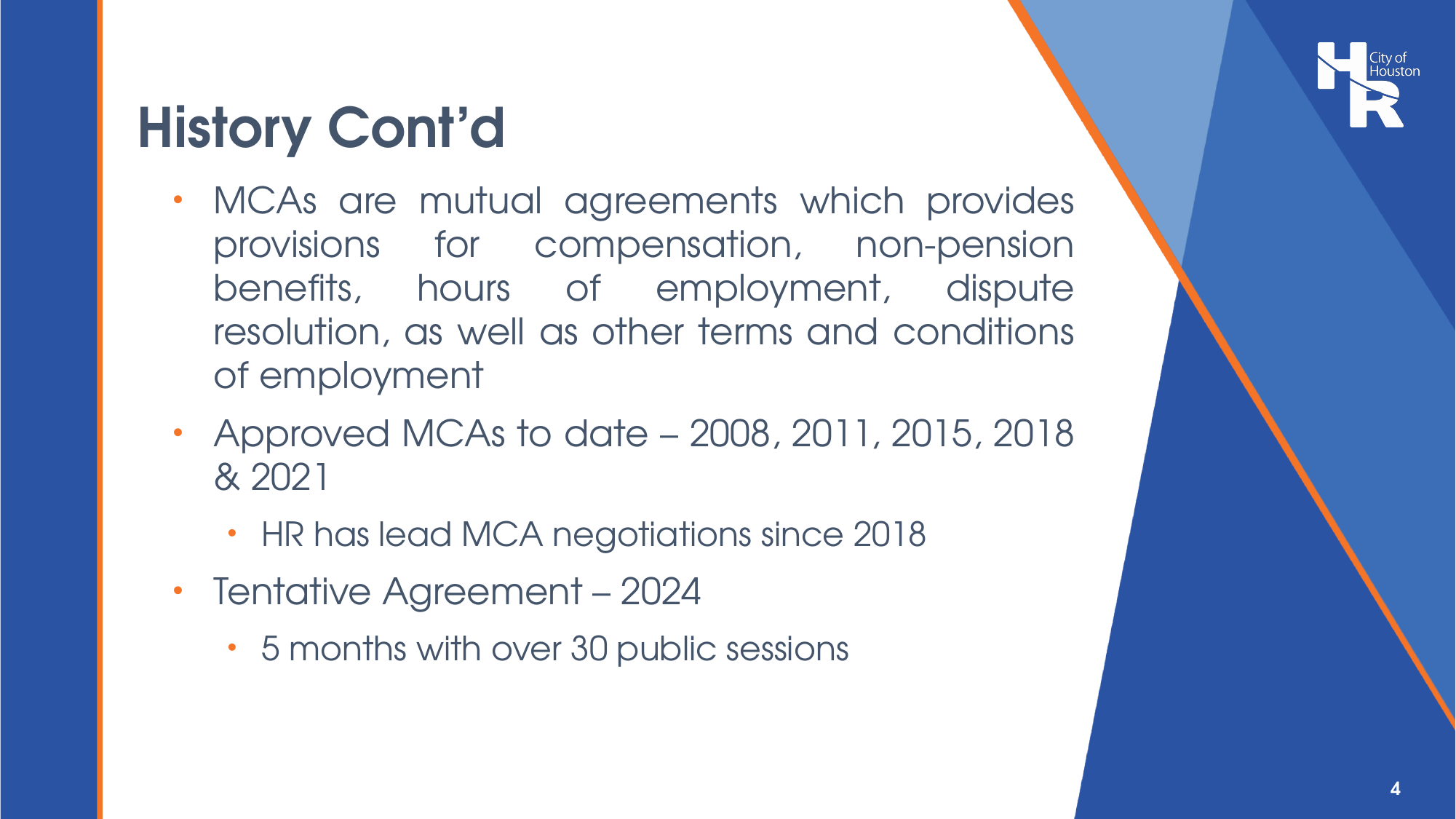

# History Cont’d
MCAs are mutual agreements which provides provisions for compensation, non-pension benefits, hours of employment, dispute resolution, as well as other terms and conditions of employment
Approved MCAs to date – 2008, 2011, 2015, 2018 & 2021
HR has lead MCA negotiations since 2018
Tentative Agreement – 2024
5 months with over 30 public sessions
4